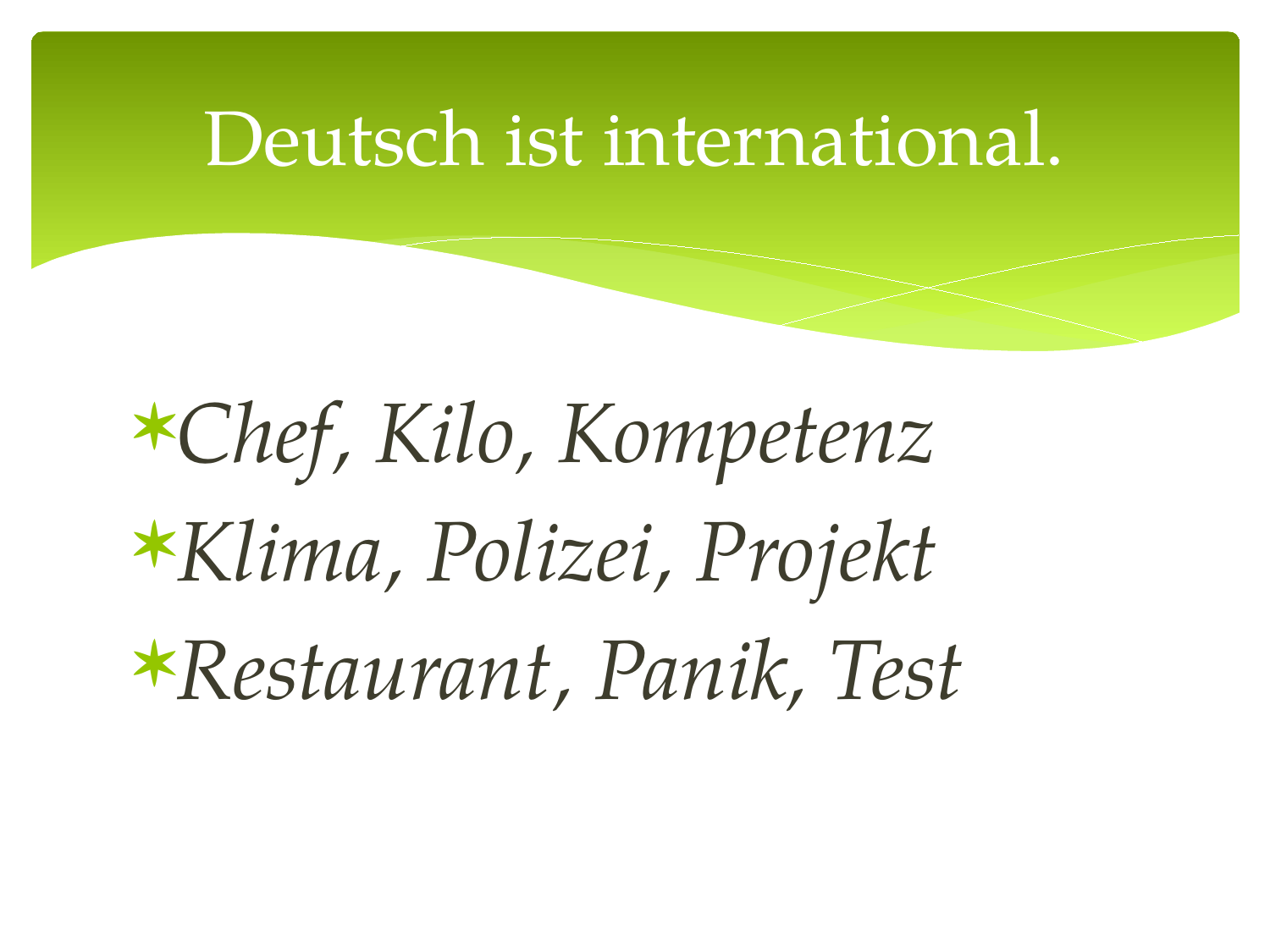

# Deutsch ist international.
Chef, Kilo, Kompetenz
Klima, Polizei, Projekt
Restaurant, Panik, Test